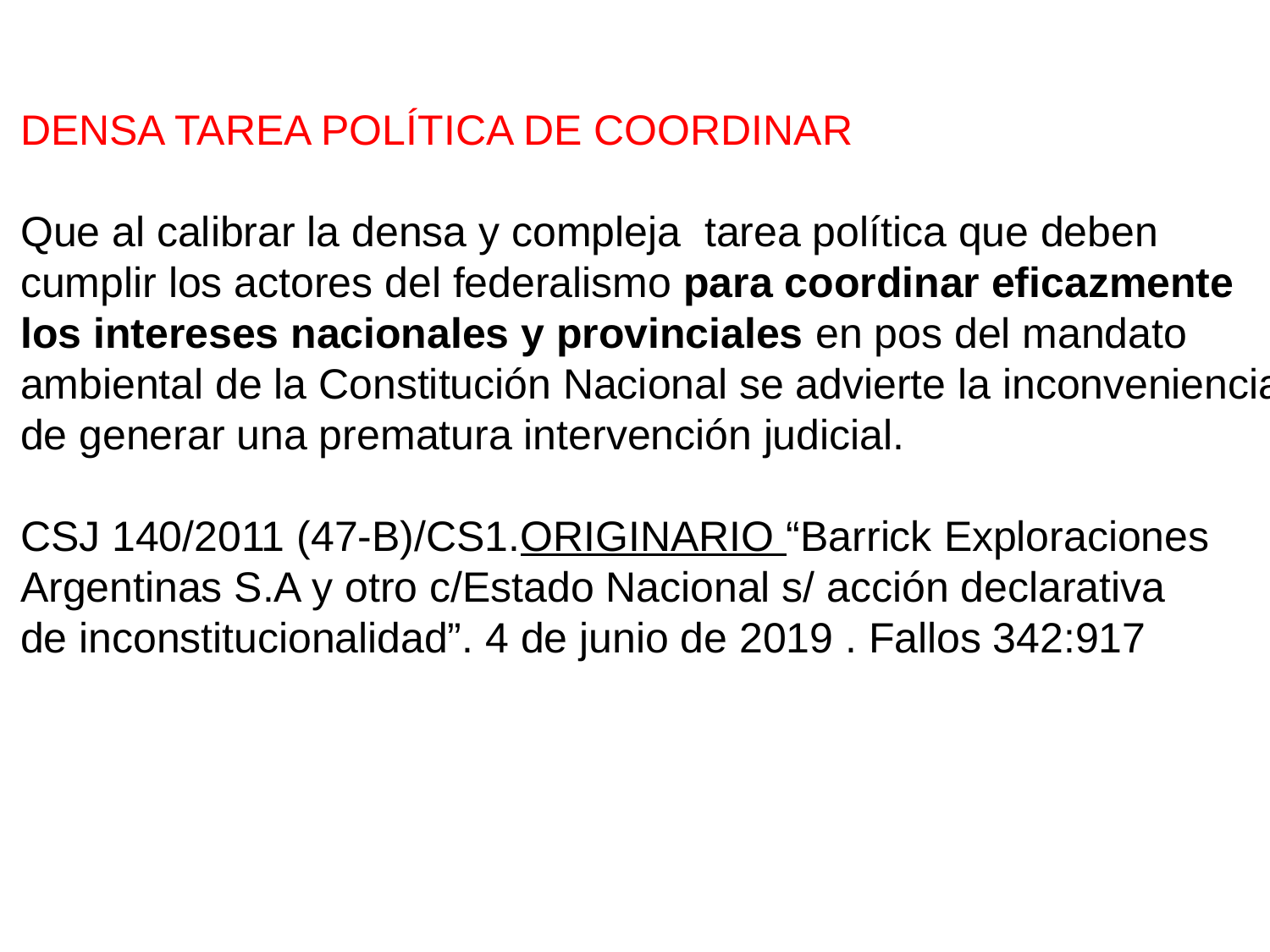

DENSA TAREA POLÍTICA DE COORDINAR

Que al calibrar la densa y compleja  tarea política que deben
cumplir los actores del federalismo para coordinar eficazmente
los intereses nacionales y provinciales en pos del mandato
ambiental de la Constitución Nacional se advierte la inconveniencia
de generar una prematura intervención judicial.

CSJ 140/2011 (47-B)/CS1.ORIGINARIO “Barrick Exploraciones
Argentinas S.A y otro c/Estado Nacional s/ acción declarativa
de inconstitucionalidad”. 4 de junio de 2019 . Fallos 342:917